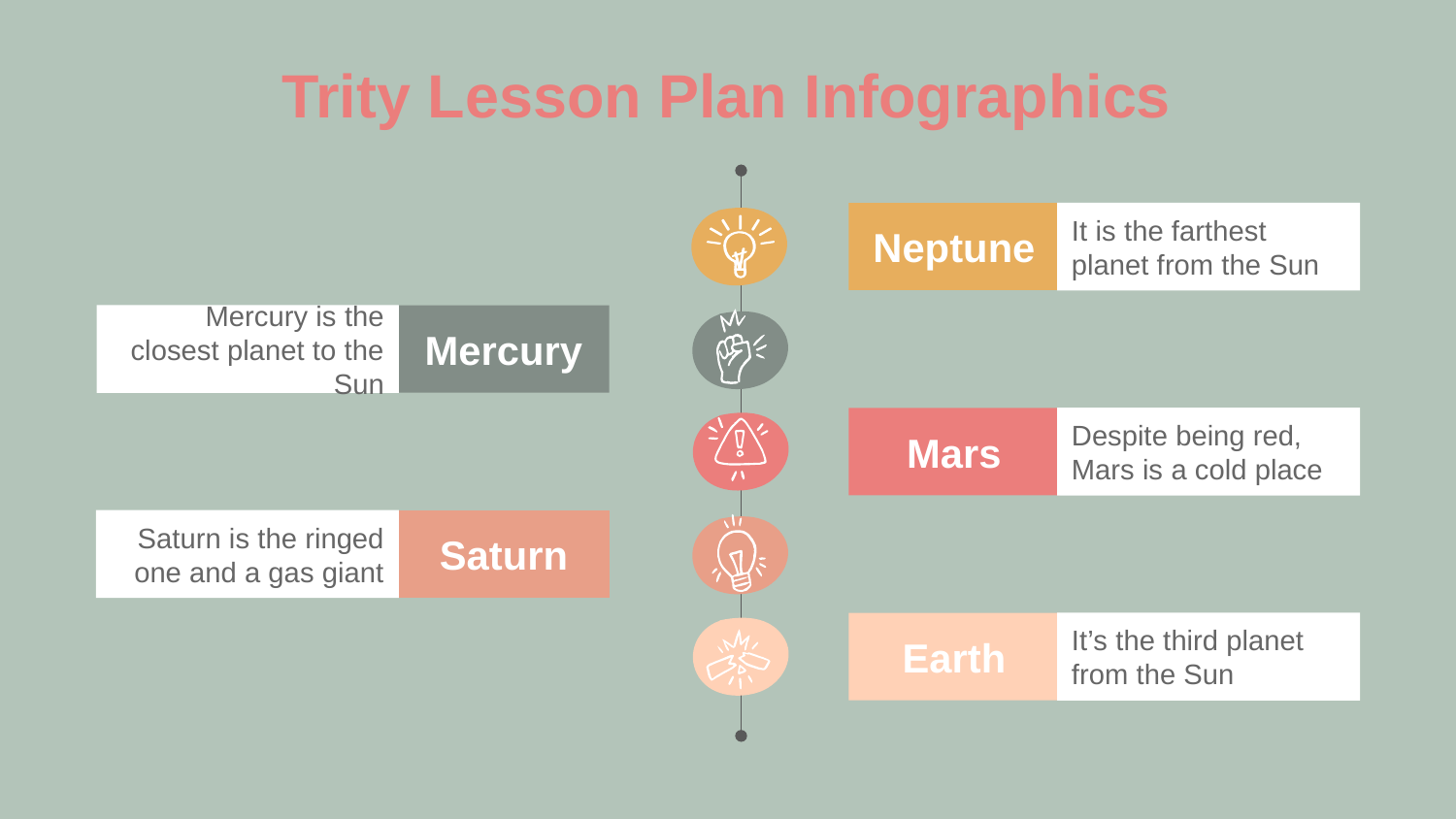

# Trity Lesson Plan Infographics

It is the farthest planet from the Sun
Neptune
Mercury is the closest planet to the Sun
Mercury
Despite being red, Mars is a cold place
Mars
Saturn is the ringed one and a gas giant
Saturn
It’s the third planet from the Sun
Earth